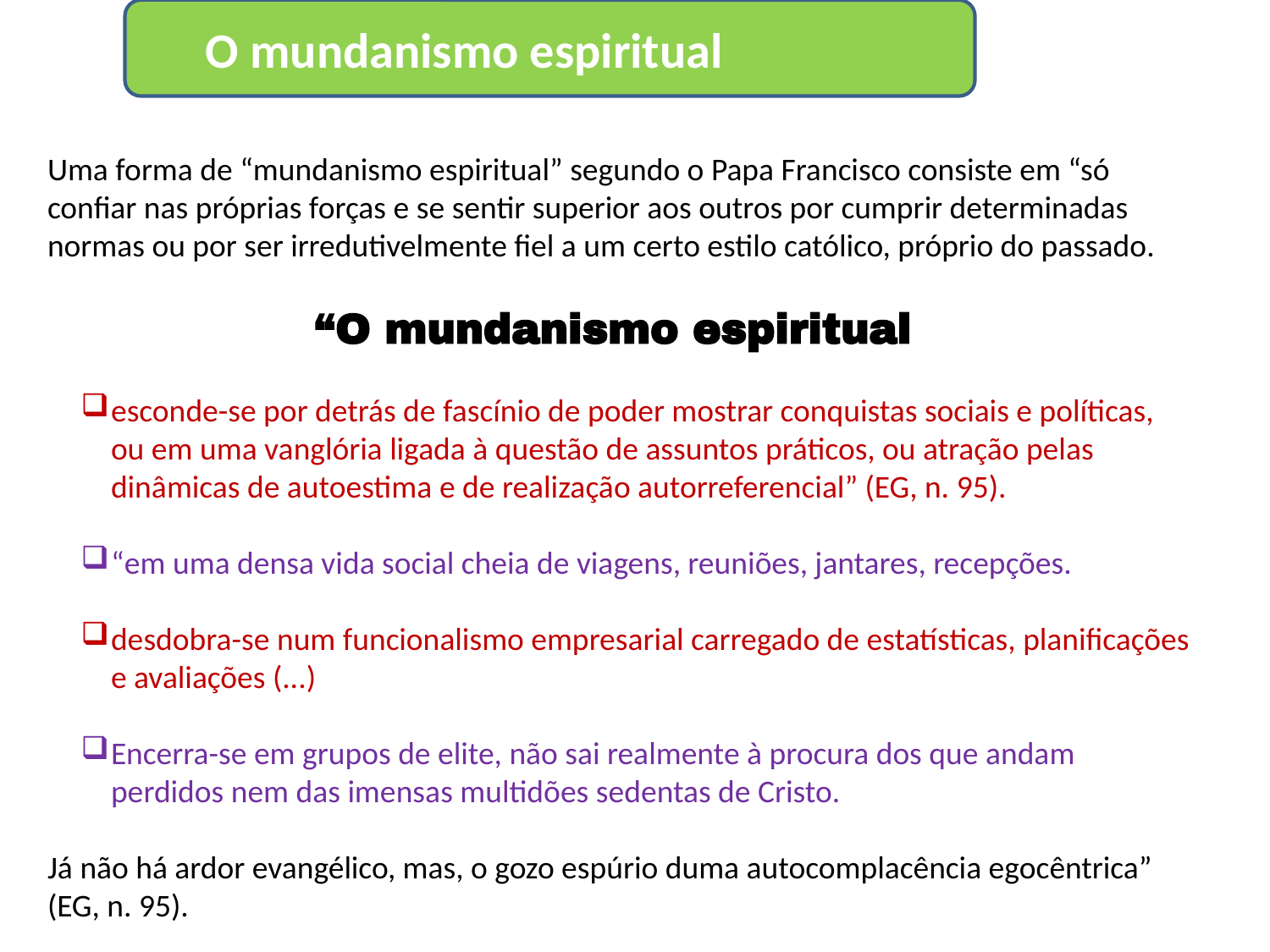

O mundanismo espiritual
Uma forma de “mundanismo espiritual” segundo o Papa Francisco consiste em “só confiar nas próprias forças e se sentir superior aos outros por cumprir determinadas normas ou por ser irredutivelmente fiel a um certo estilo católico, próprio do passado.

“O mundanismo espiritual

esconde-se por detrás de fascínio de poder mostrar conquistas sociais e políticas, ou em uma vanglória ligada à questão de assuntos práticos, ou atração pelas dinâmicas de autoestima e de realização autorreferencial” (EG, n. 95).

“em uma densa vida social cheia de viagens, reuniões, jantares, recepções.

desdobra-se num funcionalismo empresarial carregado de estatísticas, planificações e avaliações (...)

Encerra-se em grupos de elite, não sai realmente à procura dos que andam perdidos nem das imensas multidões sedentas de Cristo.

Já não há ardor evangélico, mas, o gozo espúrio duma autocomplacência egocêntrica” (EG, n. 95).